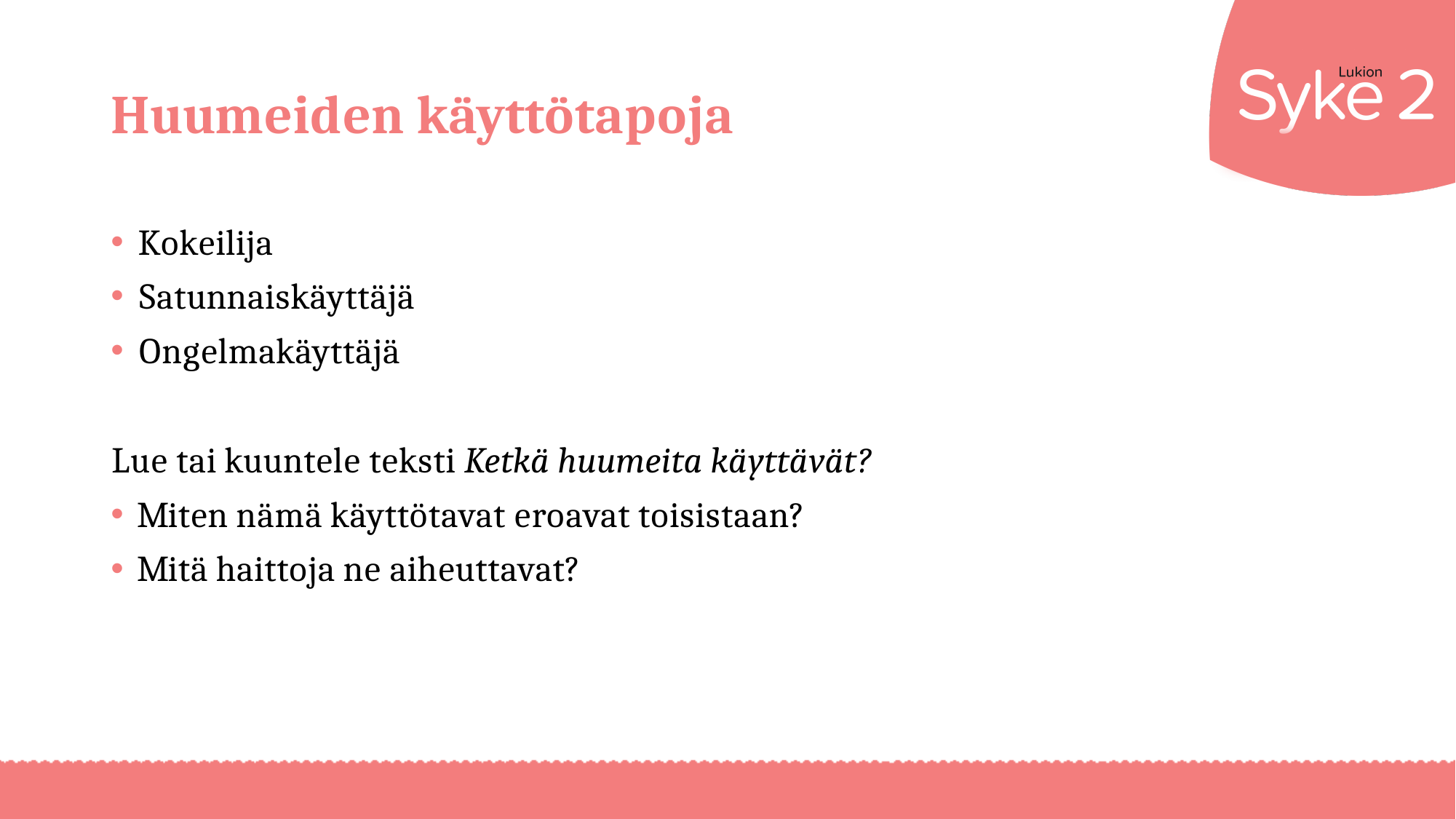

# Huumeiden käyttötapoja
Kokeilija
Satunnaiskäyttäjä
Ongelmakäyttäjä

Lue tai kuuntele teksti Ketkä huumeita käyttävät?
Miten nämä käyttötavat eroavat toisistaan?
Mitä haittoja ne aiheuttavat?